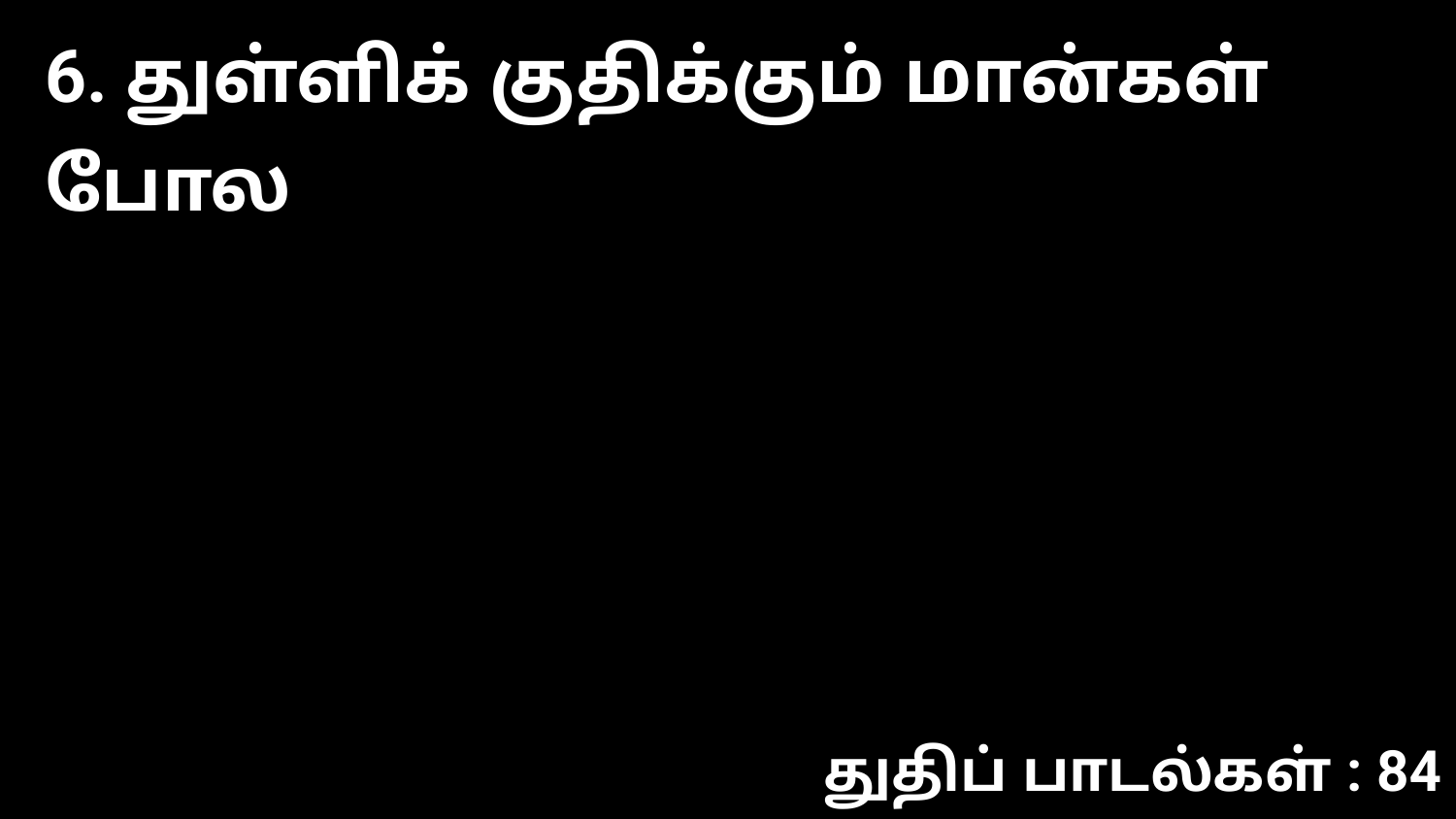

6. துள்ளிக் குதிக்கும் மான்கள் போல
துதிப் பாடல்கள் : 84